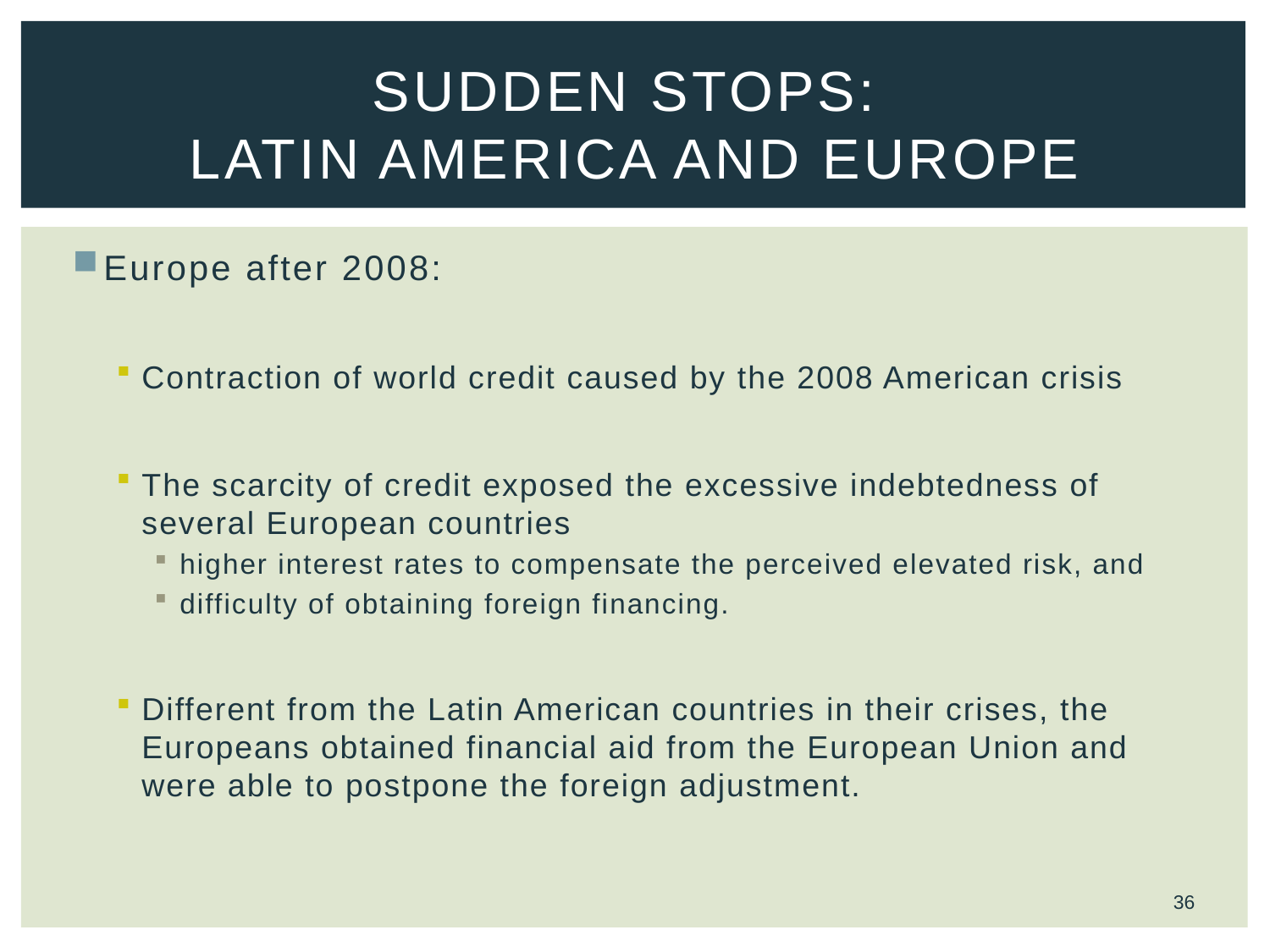

# Sudden Stops: Latin America and Europe
Europe after 2008:

Contraction of world credit caused by the 2008 American crisis

The scarcity of credit exposed the excessive indebtedness of several European countries
higher interest rates to compensate the perceived elevated risk, and
difficulty of obtaining foreign financing.

Different from the Latin American countries in their crises, the Europeans obtained financial aid from the European Union and were able to postpone the foreign adjustment.

36